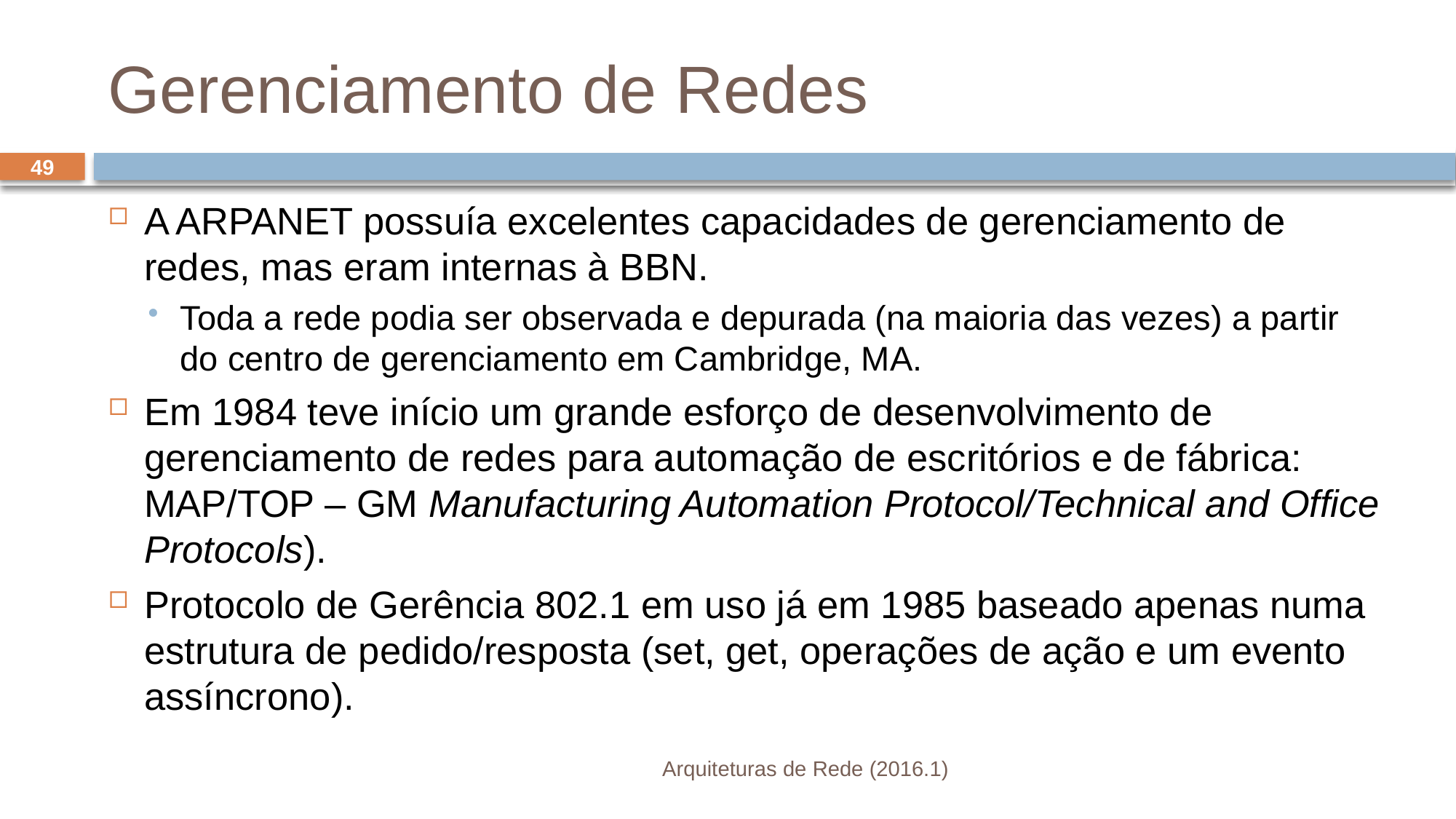

# Gerenciamento de Redes
49
A ARPANET possuía excelentes capacidades de gerenciamento de redes, mas eram internas à BBN.
Toda a rede podia ser observada e depurada (na maioria das vezes) a partir do centro de gerenciamento em Cambridge, MA.
Em 1984 teve início um grande esforço de desenvolvimento de gerenciamento de redes para automação de escritórios e de fábrica: MAP/TOP – GM Manufacturing Automation Protocol/Technical and Office Protocols).
Protocolo de Gerência 802.1 em uso já em 1985 baseado apenas numa estrutura de pedido/resposta (set, get, operações de ação e um evento assíncrono).
Arquiteturas de Rede (2016.1)